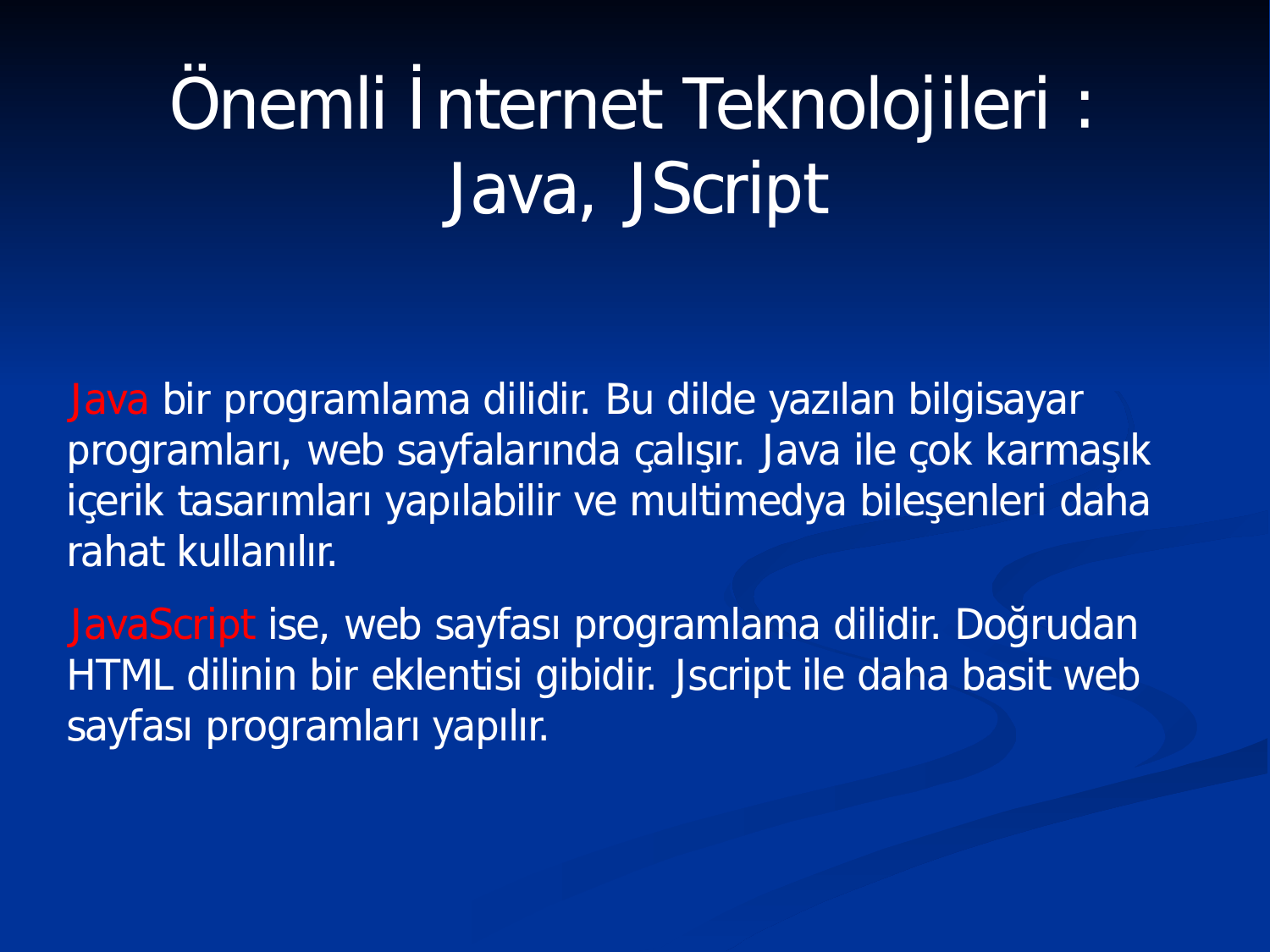

Önemli İnternet Teknolojileri :
Java, JScript
Java bir programlama dilidir. Bu dilde yazılan bilgisayar programları, web sayfalarında çalışır. Java ile çok karmaşık içerik tasarımları yapılabilir ve multimedya bileşenleri daha rahat kullanılır.
JavaScript ise, web sayfası programlama dilidir. Doğrudan HTML dilinin bir eklentisi gibidir. Jscript ile daha basit web sayfası programları yapılır.